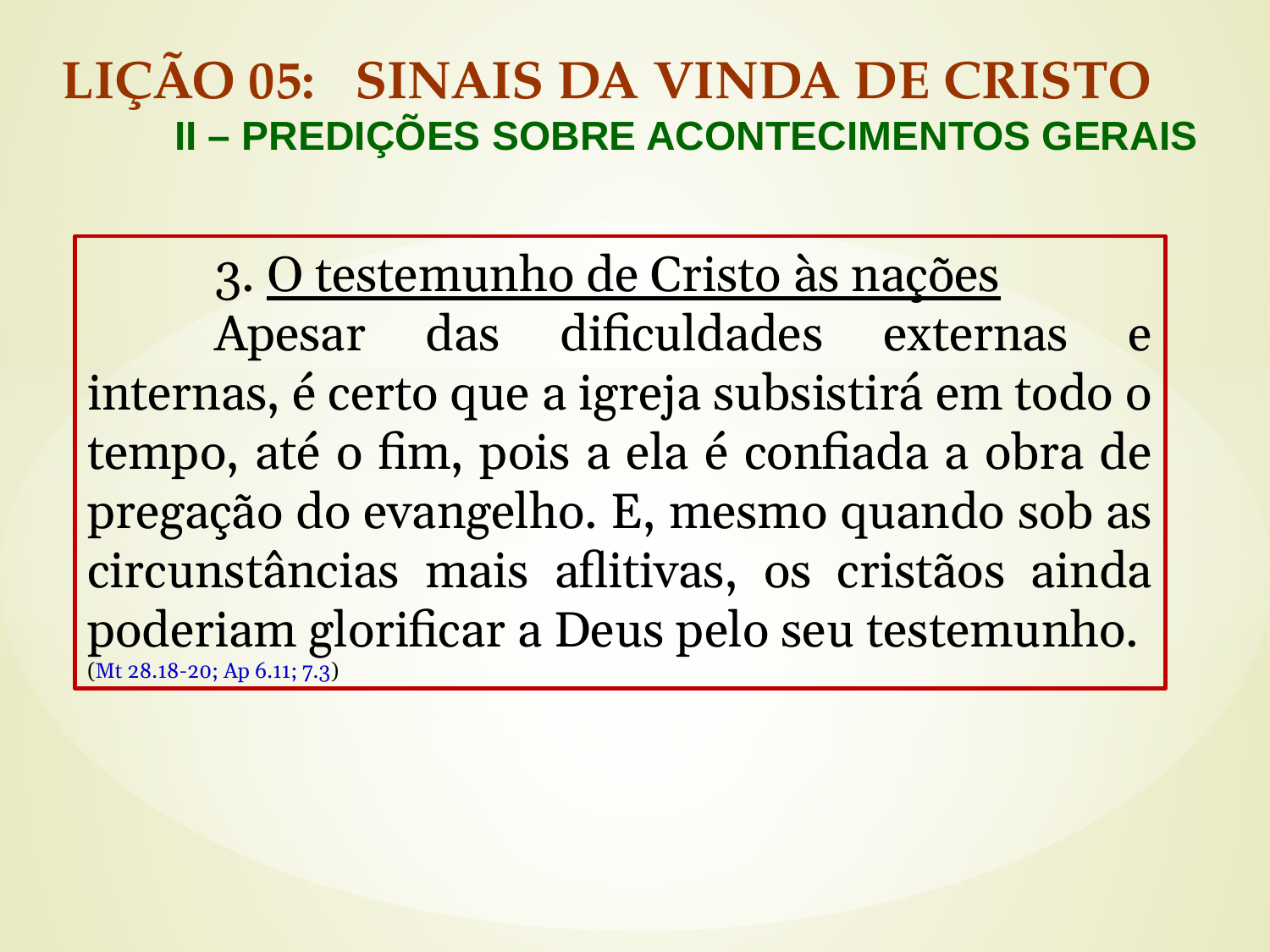

LIÇÃO 05:   SINAIS DA VINDA DE CRISTO
	II – PREDIÇÕES SOBRE ACONTECIMENTOS GERAIS
#
	3. O testemunho de Cristo às nações
	Apesar das dificuldades externas e internas, é certo que a igreja subsistirá em todo o tempo, até o fim, pois a ela é confiada a obra de pregação do evangelho. E, mesmo quando sob as circunstâncias mais aflitivas, os cristãos ainda poderiam glorificar a Deus pelo seu testemunho.
(Mt 28.18-20; Ap 6.11; 7.3)